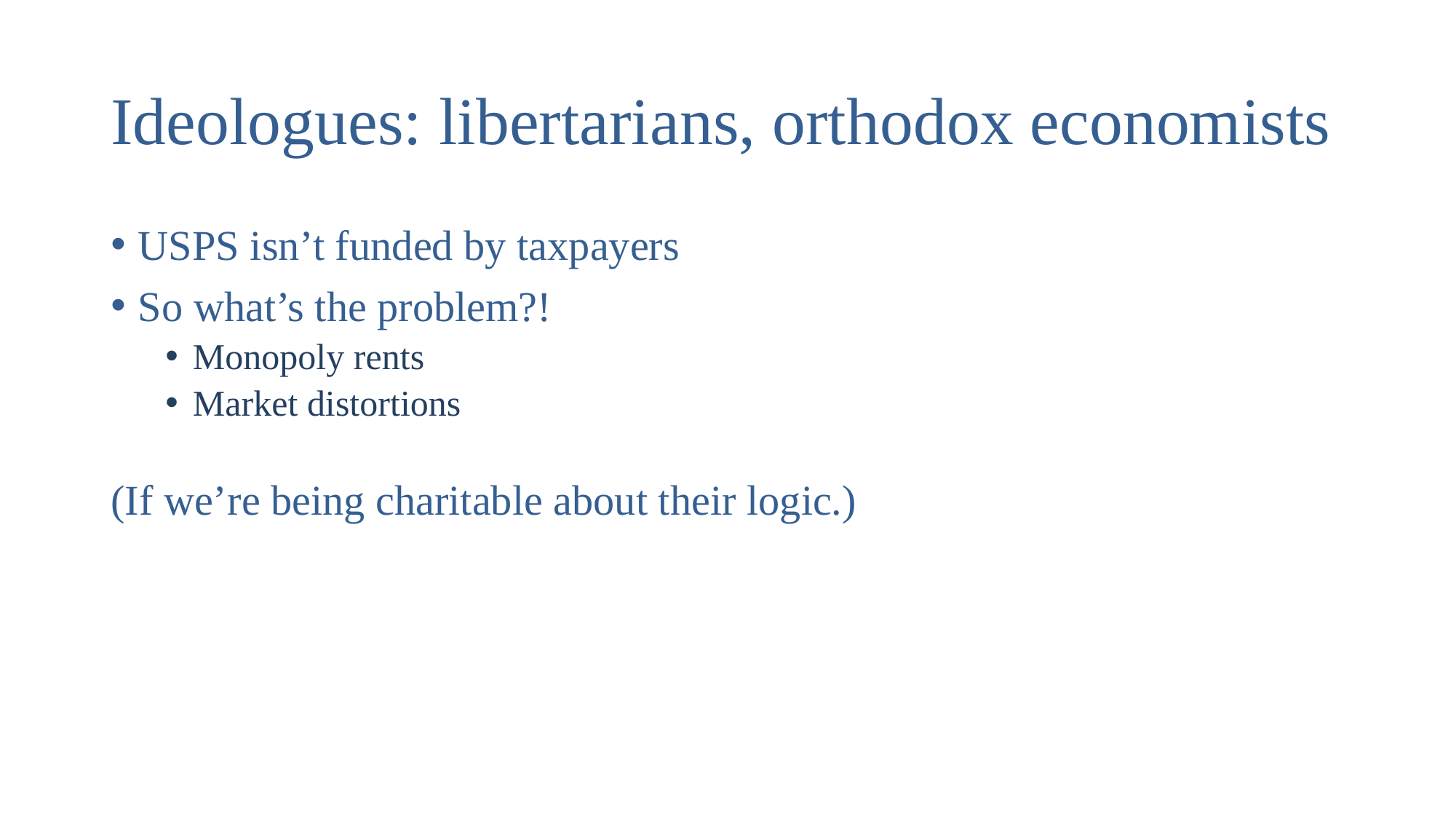

# Ideologues: libertarians, orthodox economists
USPS isn’t funded by taxpayers
So what’s the problem?!
Monopoly rents
Market distortions
(If we’re being charitable about their logic.)